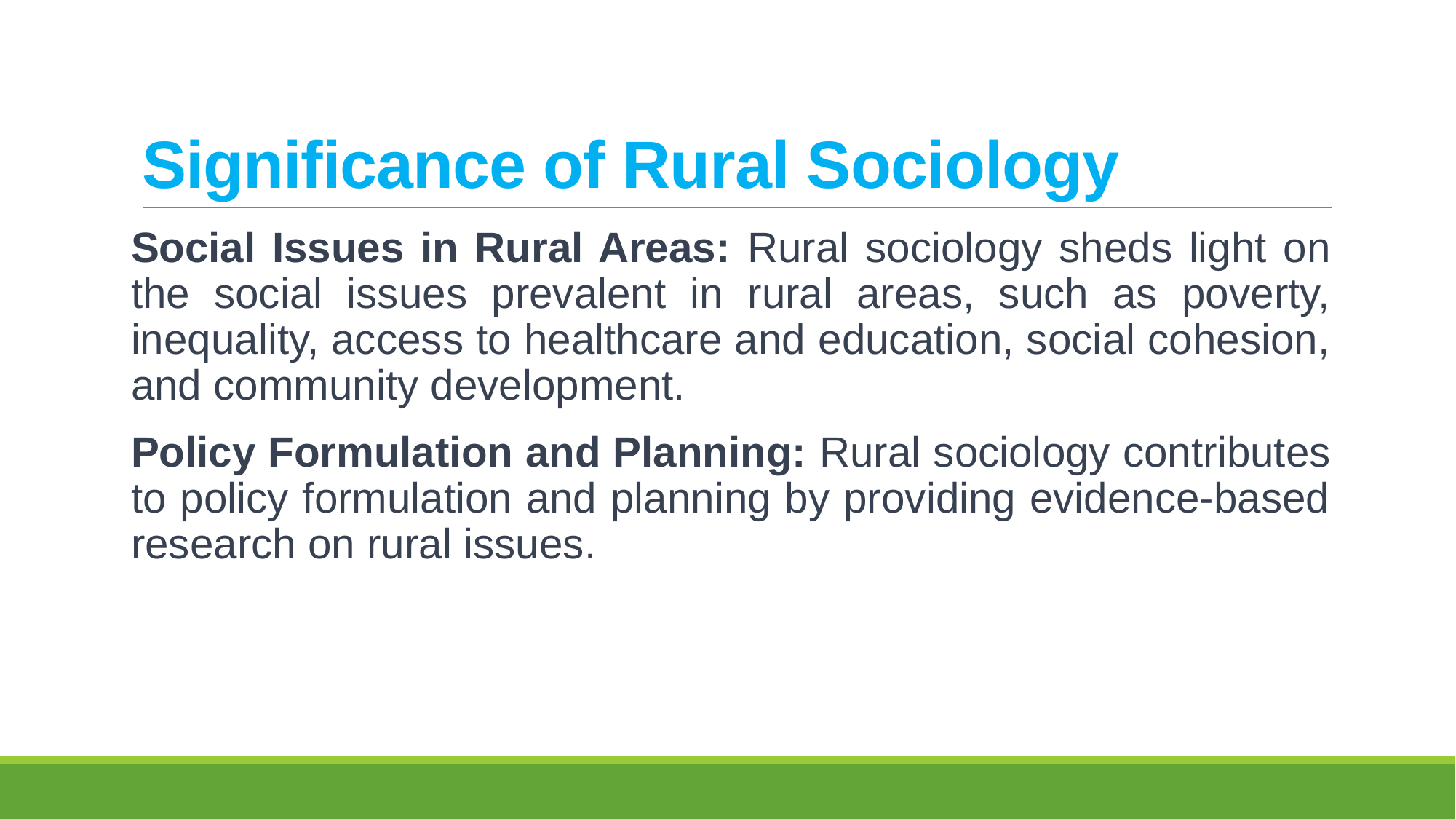

# Significance of Rural Sociology
Social Issues in Rural Areas: Rural sociology sheds light on the social issues prevalent in rural areas, such as poverty, inequality, access to healthcare and education, social cohesion, and community development.
Policy Formulation and Planning: Rural sociology contributes to policy formulation and planning by providing evidence-based research on rural issues.